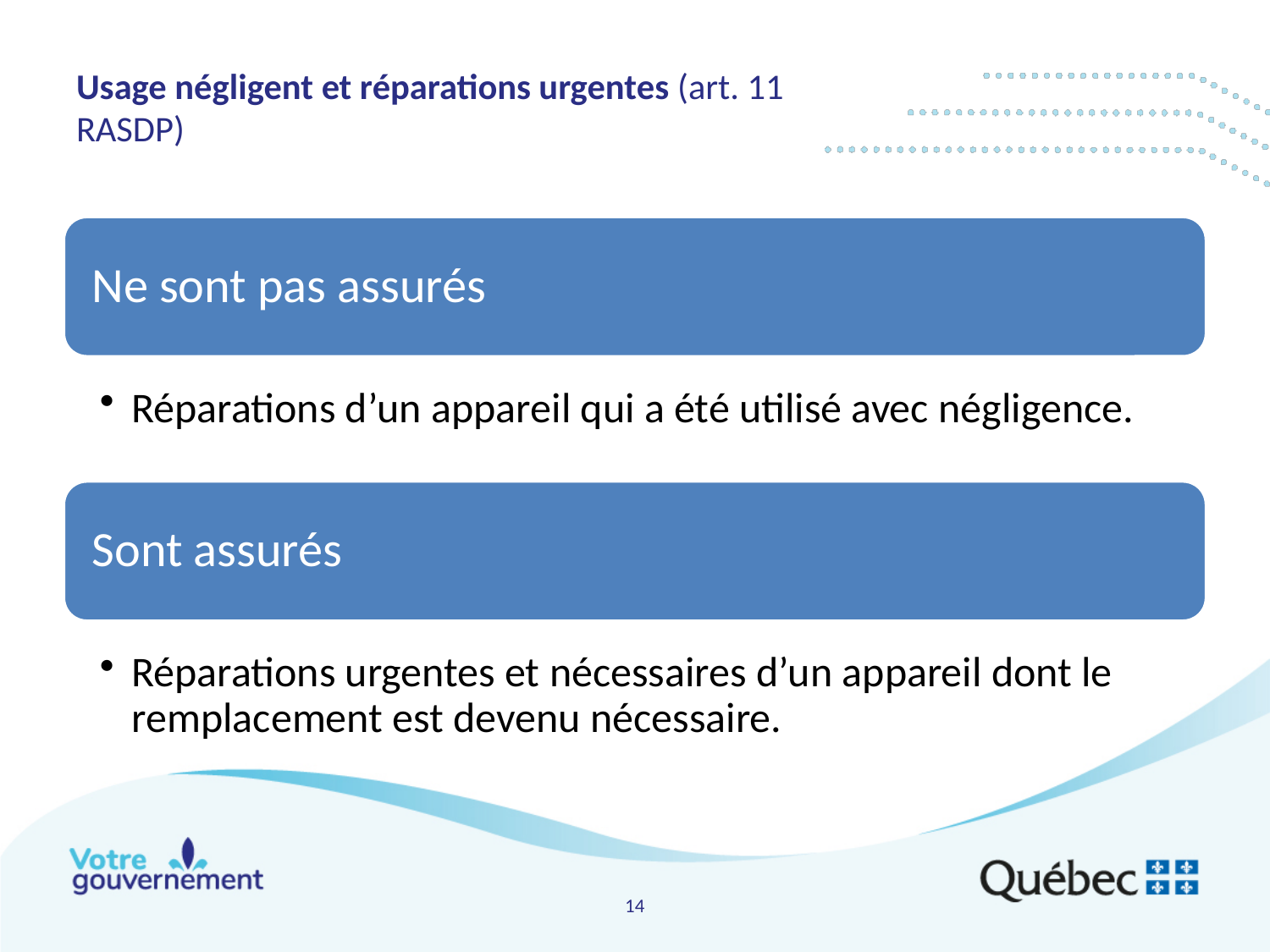

# Usage négligent et réparations urgentes (art. 11 RASDP)
Ne sont pas assurés

Réparations d’un appareil qui a été utilisé avec négligence.
Sont assurés

Réparations urgentes et nécessaires d’un appareil dont le remplacement est devenu nécessaire.